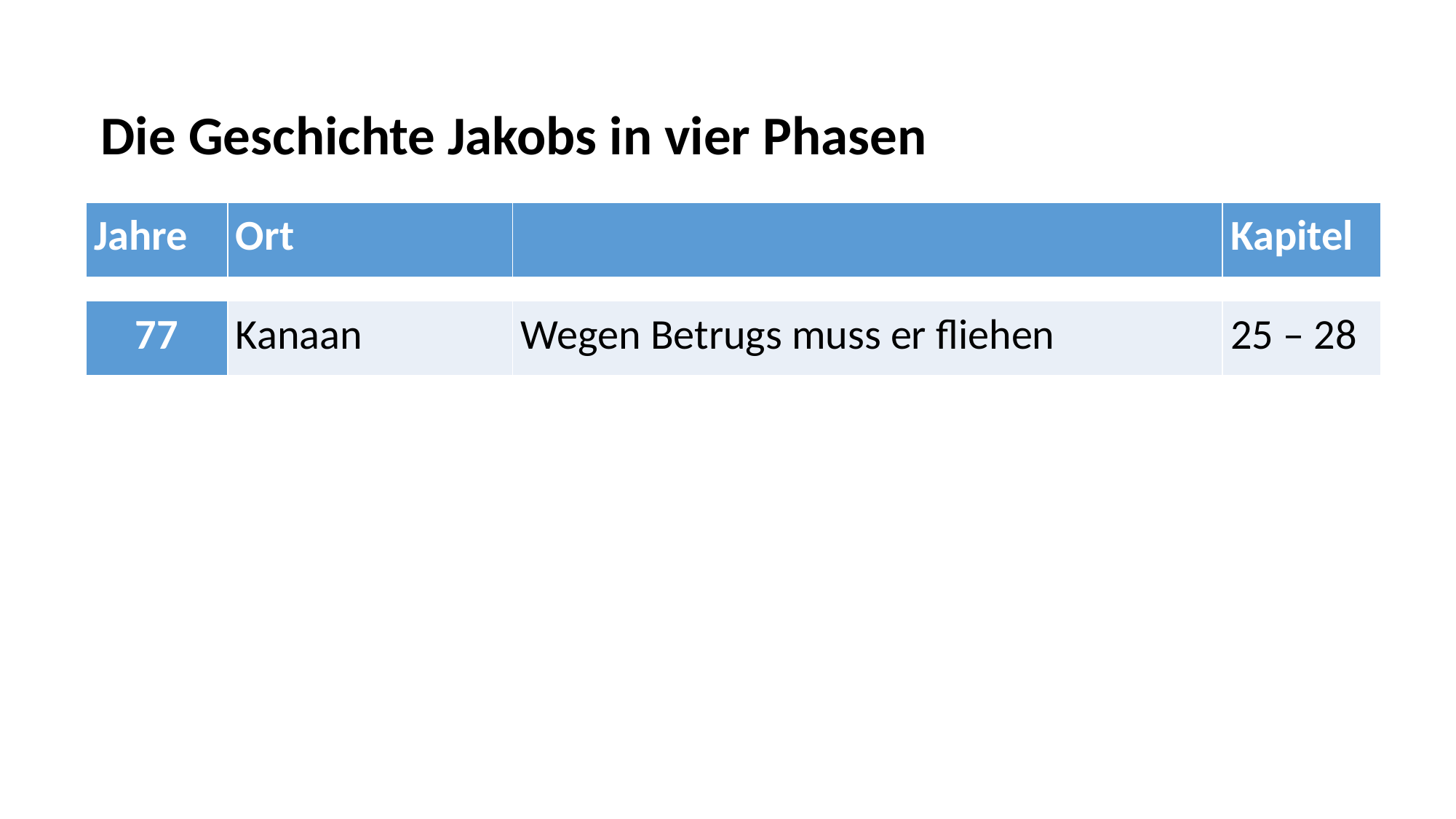

Die Geschichte Jakobs in vier Phasen
| Jahre | Ort |  | Kapitel |
| --- | --- | --- | --- |
|  |  |  |  |
| 77 | Kanaan | Wegen Betrugs muss er fliehen | 25 – 28 |